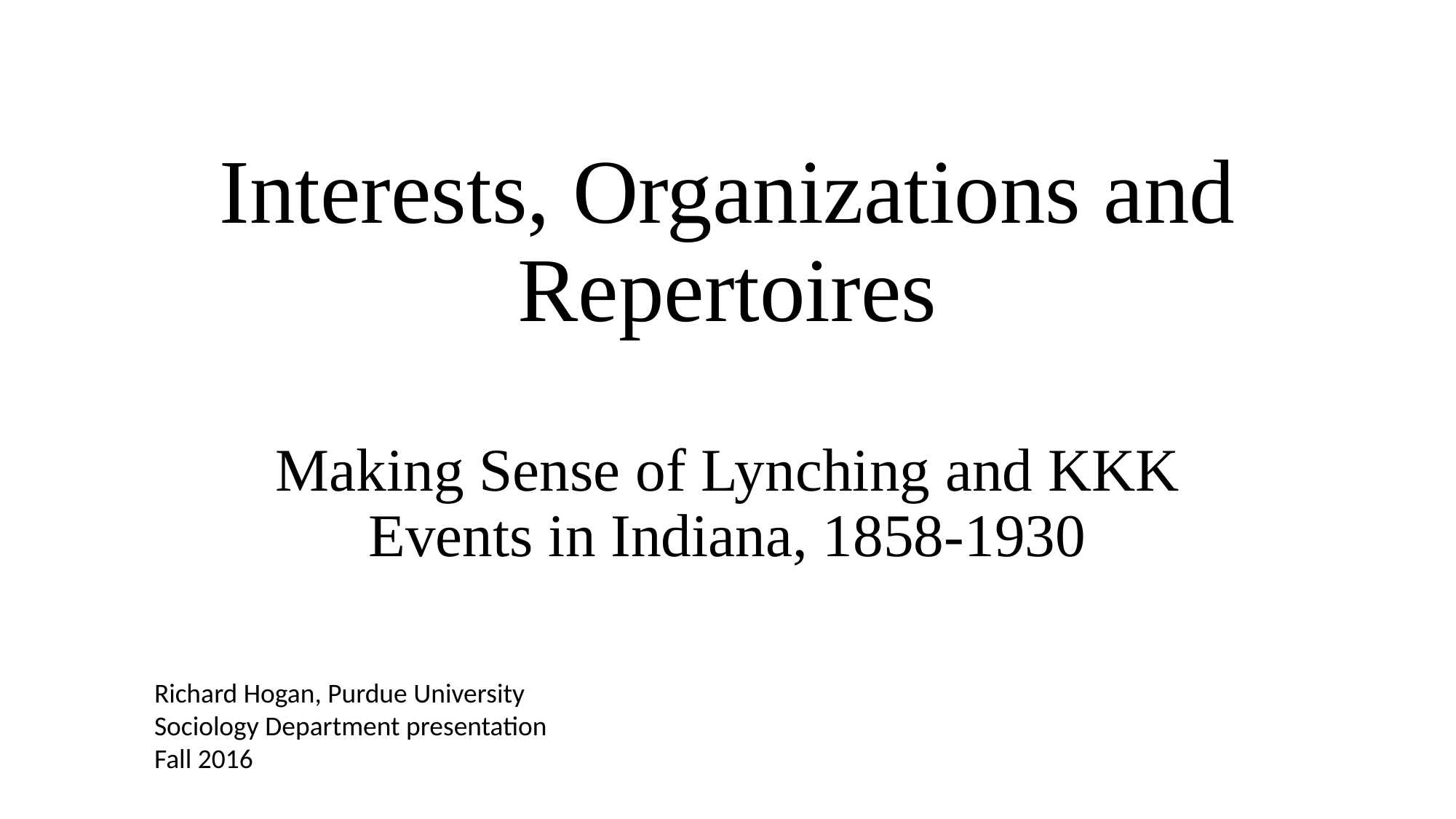

# Interests, Organizations and Repertoires
Making Sense of Lynching and KKK Events in Indiana, 1858-1930
Richard Hogan, Purdue University
Sociology Department presentation
Fall 2016